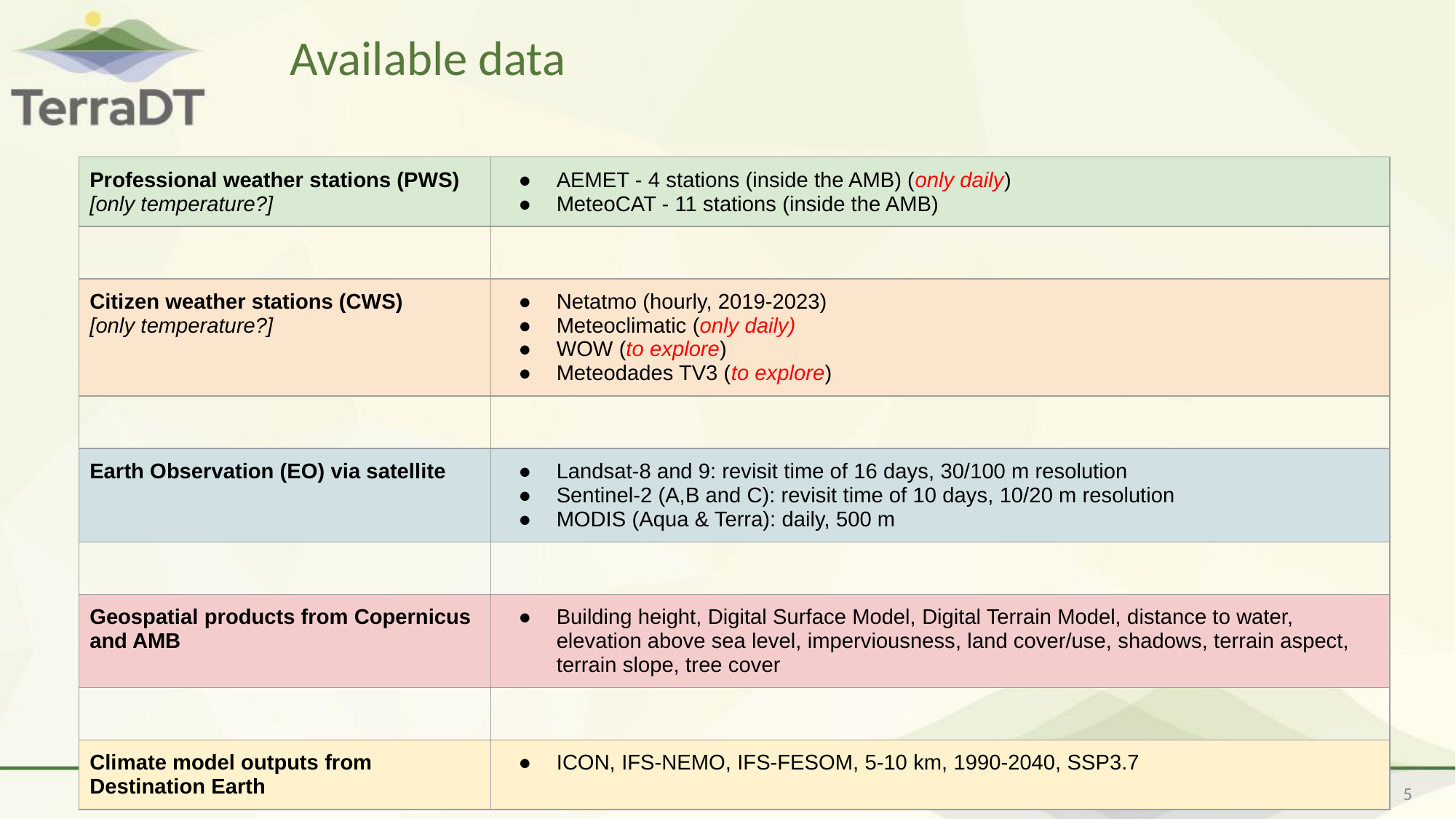

# Available data
| Professional weather stations (PWS) [only temperature?] | AEMET - 4 stations (inside the AMB) (only daily) MeteoCAT - 11 stations (inside the AMB) |
| --- | --- |
|  |  |
| Citizen weather stations (CWS) [only temperature?] | Netatmo (hourly, 2019-2023) Meteoclimatic (only daily) WOW (to explore) Meteodades TV3 (to explore) |
|  |  |
| Earth Observation (EO) via satellite | Landsat-8 and 9: revisit time of 16 days, 30/100 m resolution Sentinel-2 (A,B and C): revisit time of 10 days, 10/20 m resolution MODIS (Aqua & Terra): daily, 500 m |
|  |  |
| Geospatial products from Copernicus and AMB | Building height, Digital Surface Model, Digital Terrain Model, distance to water, elevation above sea level, imperviousness, land cover/use, shadows, terrain aspect, terrain slope, tree cover |
|  |  |
| Climate model outputs from Destination Earth | ICON, IFS-NEMO, IFS-FESOM, 5-10 km, 1990-2040, SSP3.7 |
5